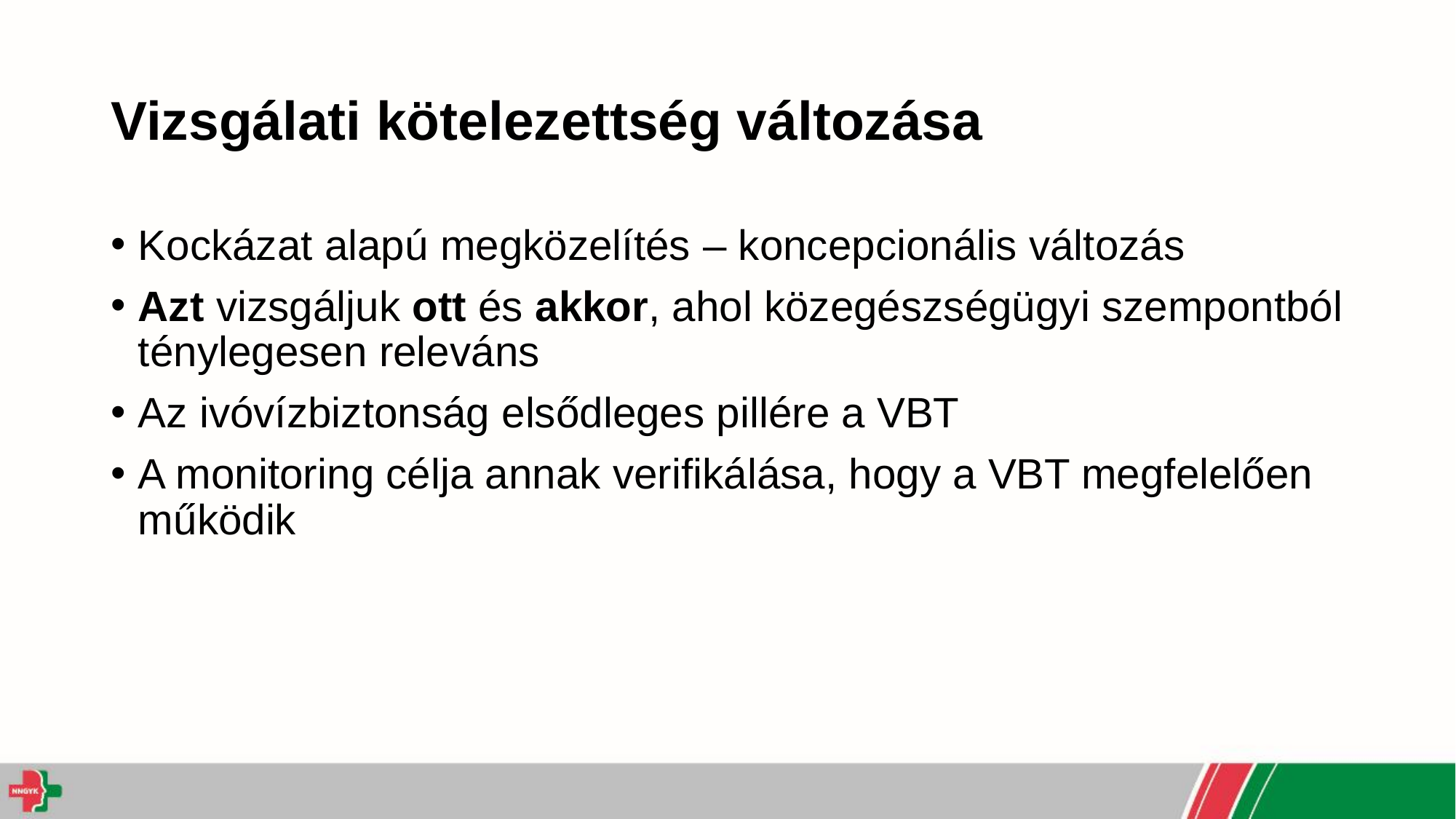

# Vizsgálati kötelezettség változása
Kockázat alapú megközelítés – koncepcionális változás
Azt vizsgáljuk ott és akkor, ahol közegészségügyi szempontból ténylegesen releváns
Az ivóvízbiztonság elsődleges pillére a VBT
A monitoring célja annak verifikálása, hogy a VBT megfelelően működik